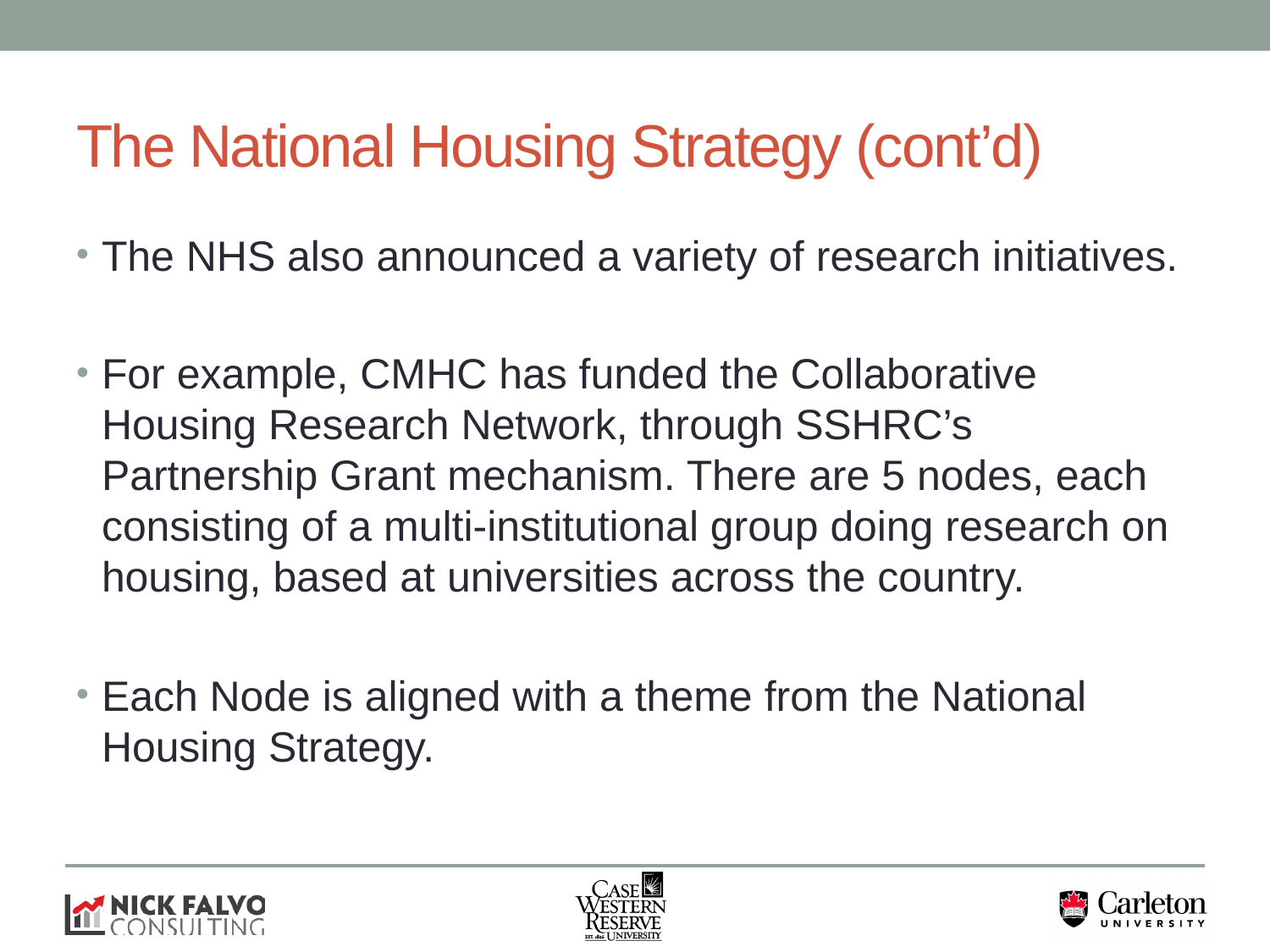

# The National Housing Strategy (cont’d)
The NHS also announced a variety of research initiatives.

For example, CMHC has funded the Collaborative Housing Research Network, through SSHRC’s Partnership Grant mechanism. There are 5 nodes, each consisting of a multi-institutional group doing research on housing, based at universities across the country.

Each Node is aligned with a theme from the National Housing Strategy.